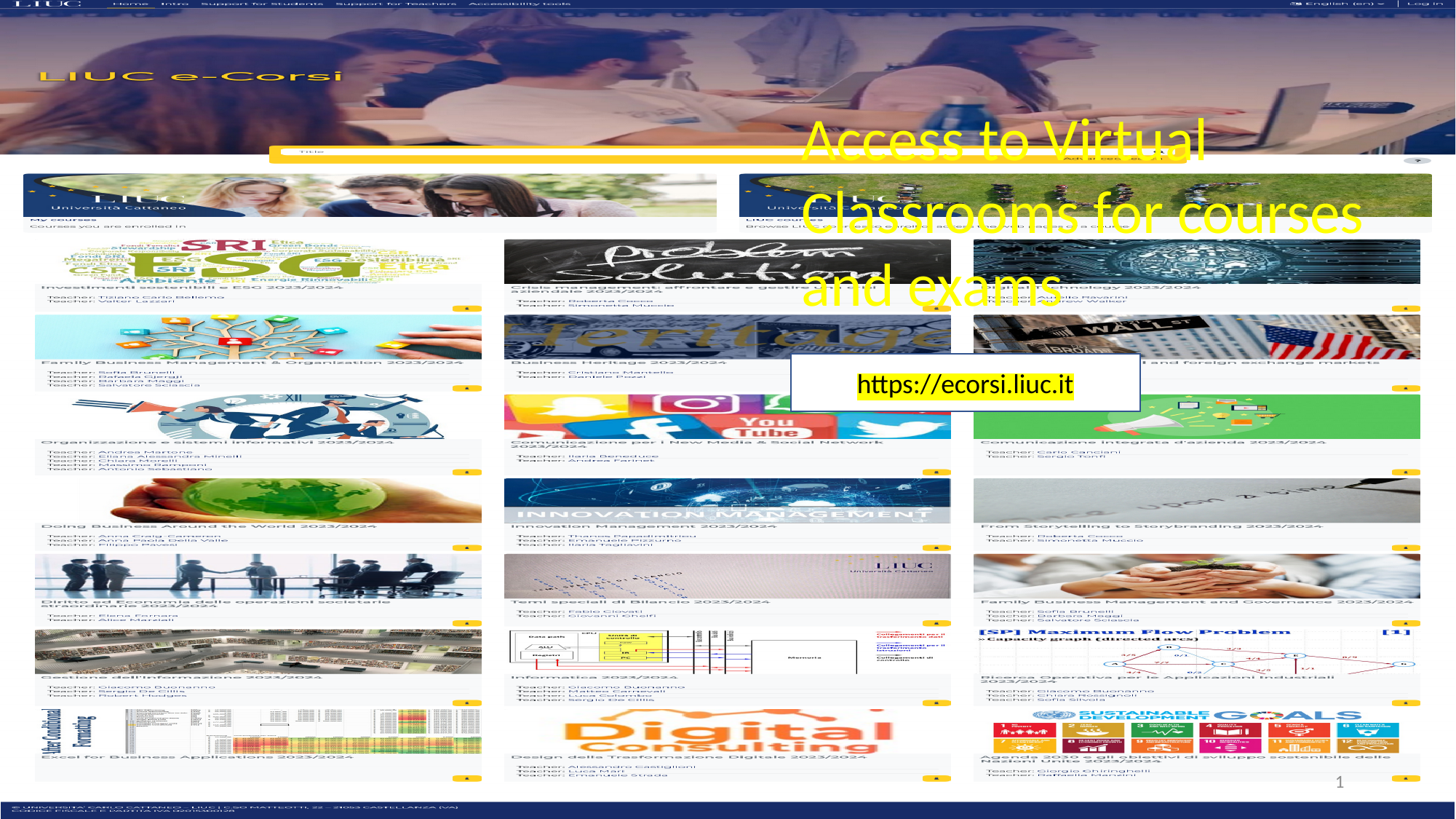

Access to Virtual Classrooms for courses and exams
https://ecorsi.liuc.it
1